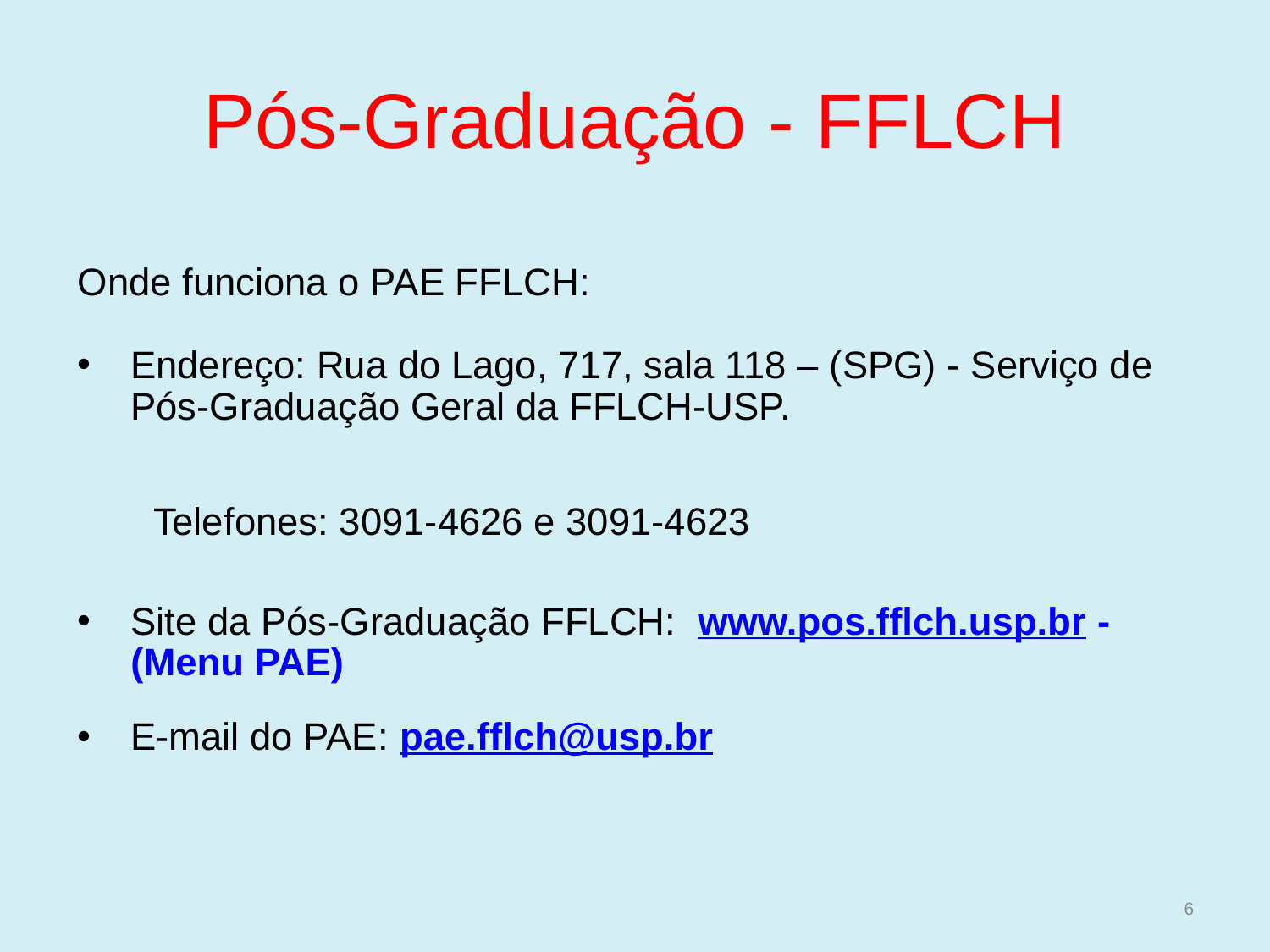

# Pós-Graduação - FFLCH
Onde funciona o PAE FFLCH:
Endereço: Rua do Lago, 717, sala 118 – (SPG) - Serviço de Pós-Graduação Geral da FFLCH-USP.

       Telefones: 3091-4626 e 3091-4623
Site da Pós-Graduação FFLCH:  www.pos.fflch.usp.br - (Menu PAE)
E-mail do PAE: pae.fflch@usp.br

6